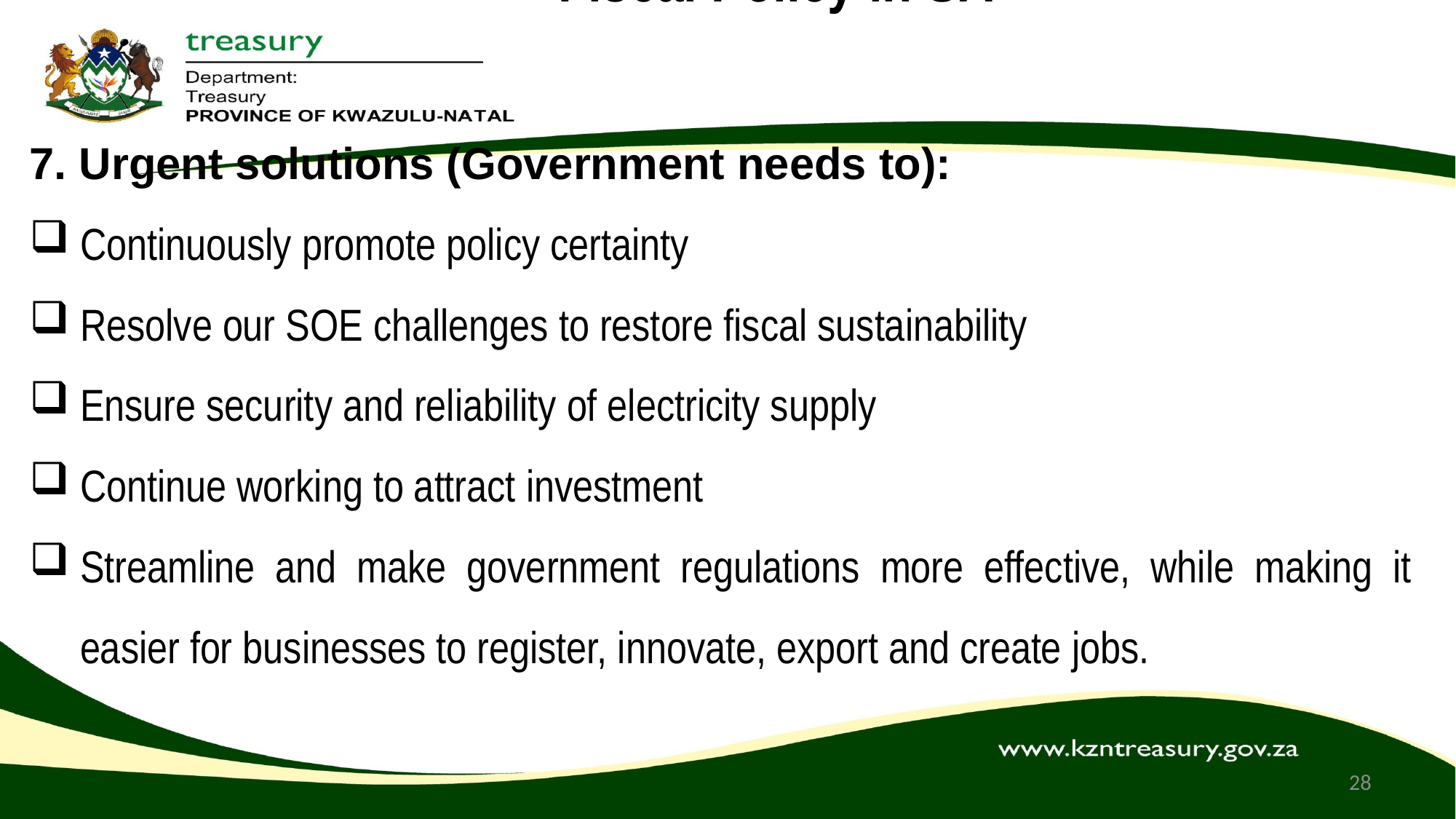

# Fiscal Policy in SA
7. Urgent solutions (Government needs to):
Continuously promote policy certainty
Resolve our SOE challenges to restore fiscal sustainability
Ensure security and reliability of electricity supply
Continue working to attract investment
Streamline and make government regulations more effective, while making it easier for businesses to register, innovate, export and create jobs.

28